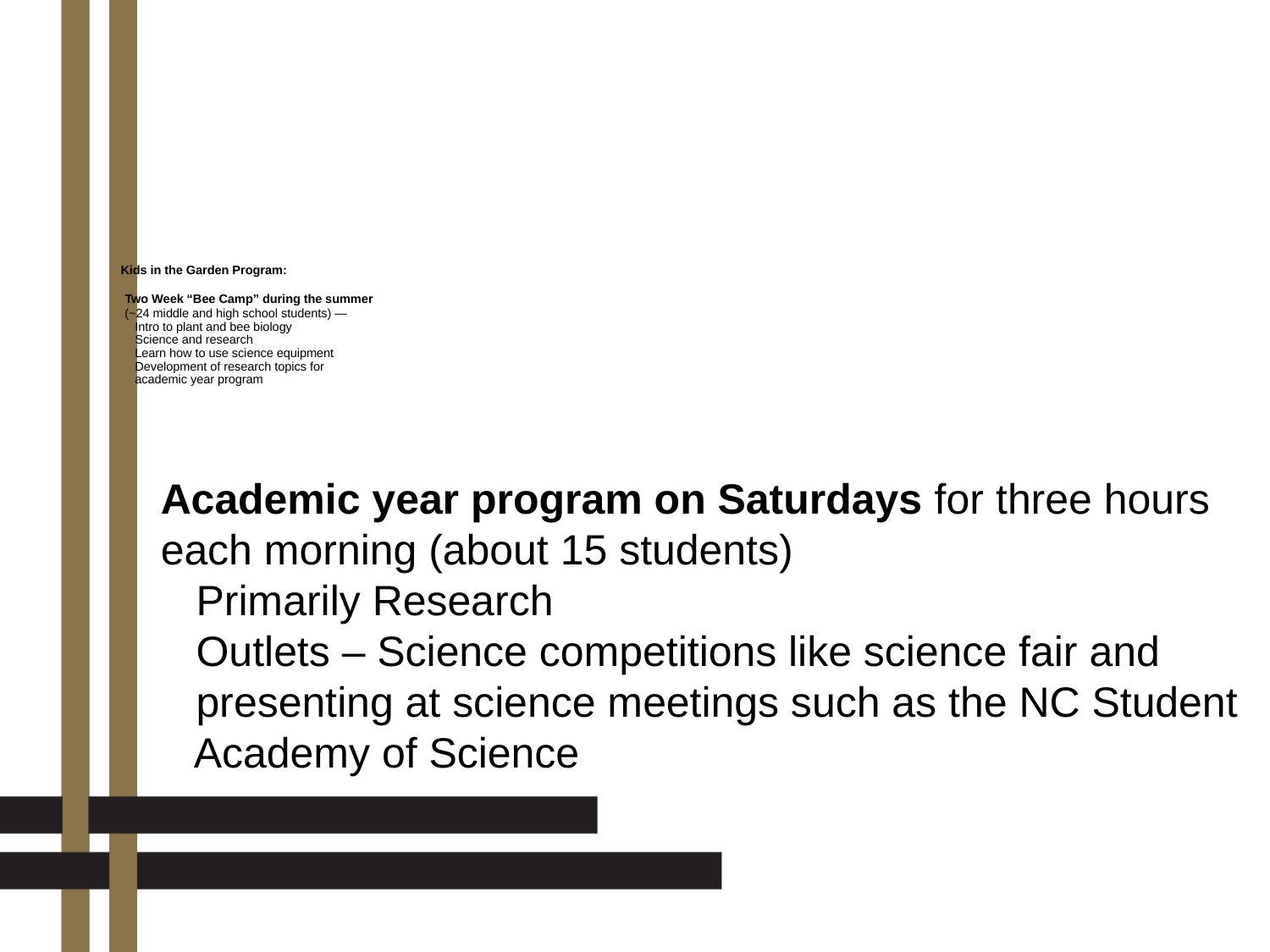

# Kids in the Garden Program: Two Week “Bee Camp” during the summer (~24 middle and high school students) — Intro to plant and bee biology Science and research Learn how to use science equipment Development of research topics for academic year program
Academic year program on Saturdays for three hours each morning (about 15 students)
   Primarily Research
   Outlets – Science competitions like science fair and
   presenting at science meetings such as the NC Student
   Academy of Science